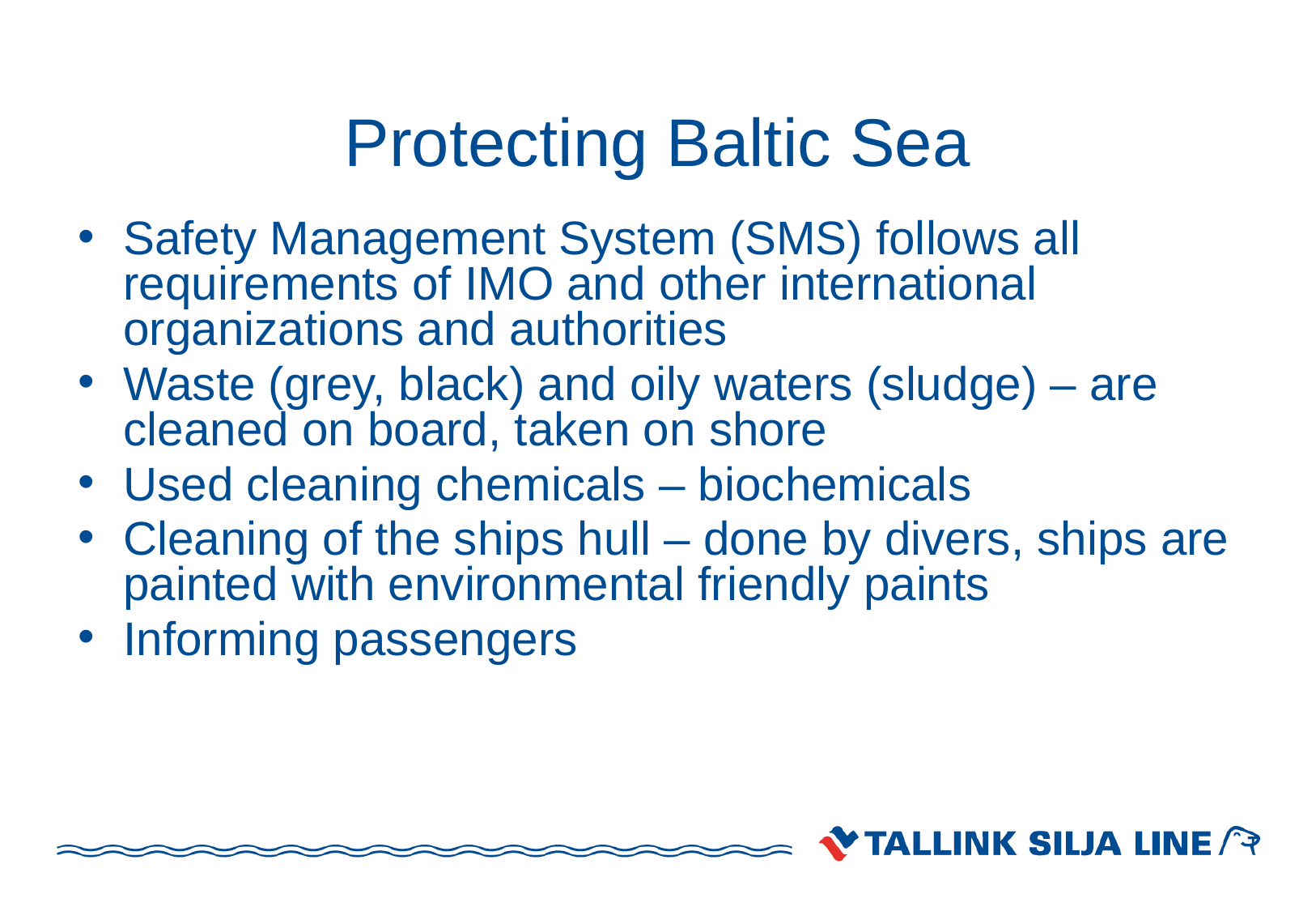

# Protecting Baltic Sea
Safety Management System (SMS) follows all requirements of IMO and other international organizations and authorities
Waste (grey, black) and oily waters (sludge) – are cleaned on board, taken on shore
Used cleaning chemicals – biochemicals
Cleaning of the ships hull – done by divers, ships are painted with environmental friendly paints
Informing passengers